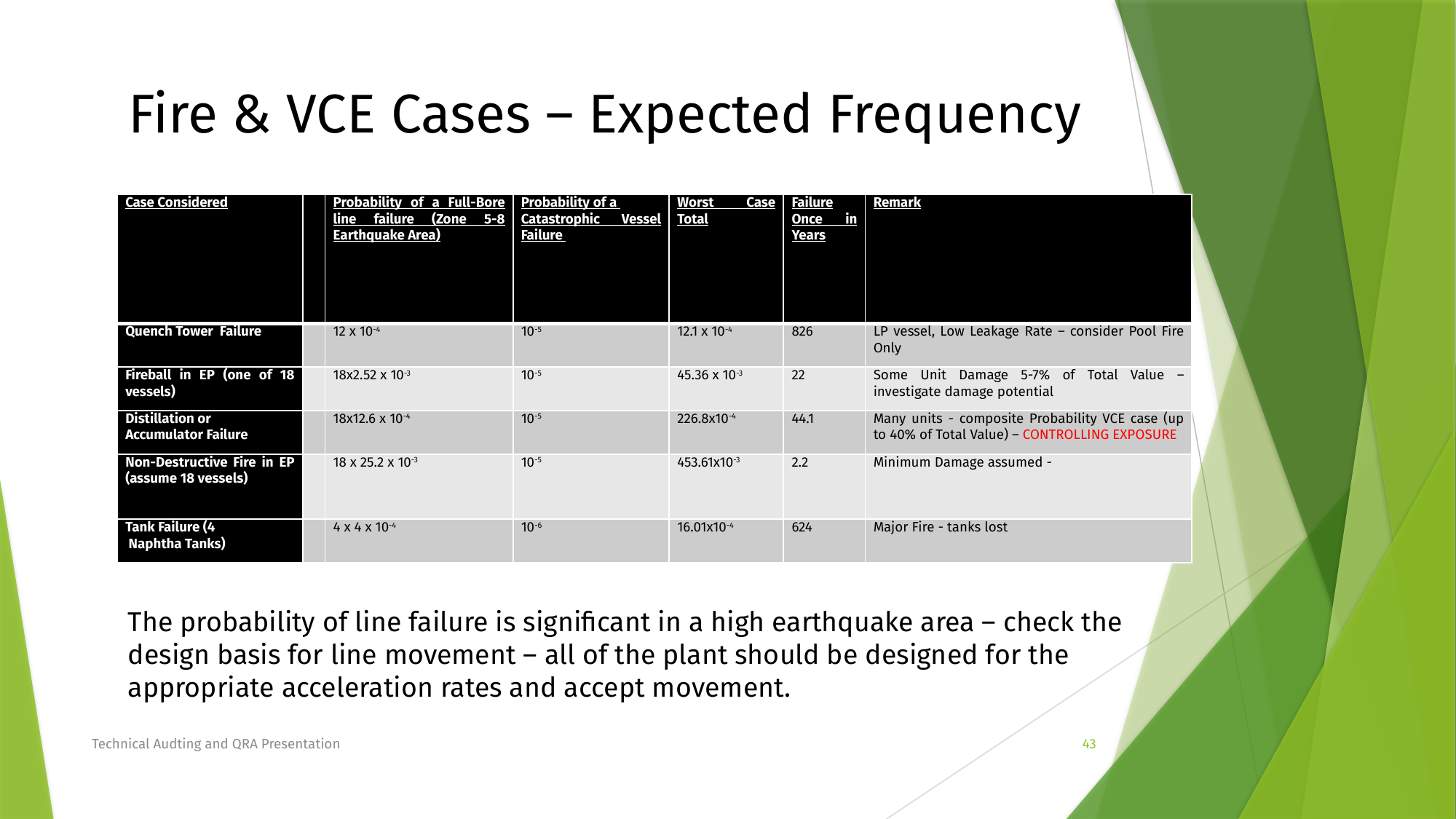

# Fire & VCE Cases – Expected Frequency
| Case Considered |  | Probability of a Full-Bore line failure (Zone 5-8 Earthquake Area) | Probability of a Catastrophic Vessel Failure | Worst Case Total | Failure Once in Years | Remark |
| --- | --- | --- | --- | --- | --- | --- |
| Quench Tower Failure |  | 12 x 10-4 | 10-5 | 12.1 x 10-4 | 826 | LP vessel, Low Leakage Rate – consider Pool Fire Only |
| Fireball in EP (one of 18 vessels) |  | 18x2.52 x 10-3 | 10-5 | 45.36 x 10-3 | 22 | Some Unit Damage 5-7% of Total Value – investigate damage potential |
| Distillation or Accumulator Failure |  | 18x12.6 x 10-4 | 10-5 | 226.8x10-4 | 44.1 | Many units - composite Probability VCE case (up to 40% of Total Value) – CONTROLLING EXPOSURE |
| Non-Destructive Fire in EP (assume 18 vessels) |  | 18 x 25.2 x 10-3 | 10-5 | 453.61x10-3 | 2.2 | Minimum Damage assumed - |
| Tank Failure (4 Naphtha Tanks) |  | 4 x 4 x 10-4 | 10-6 | 16.01x10-4 | 624 | Major Fire - tanks lost |
The probability of line failure is significant in a high earthquake area – check the design basis for line movement – all of the plant should be designed for the appropriate acceleration rates and accept movement.
Technical Audting and QRA Presentation
43